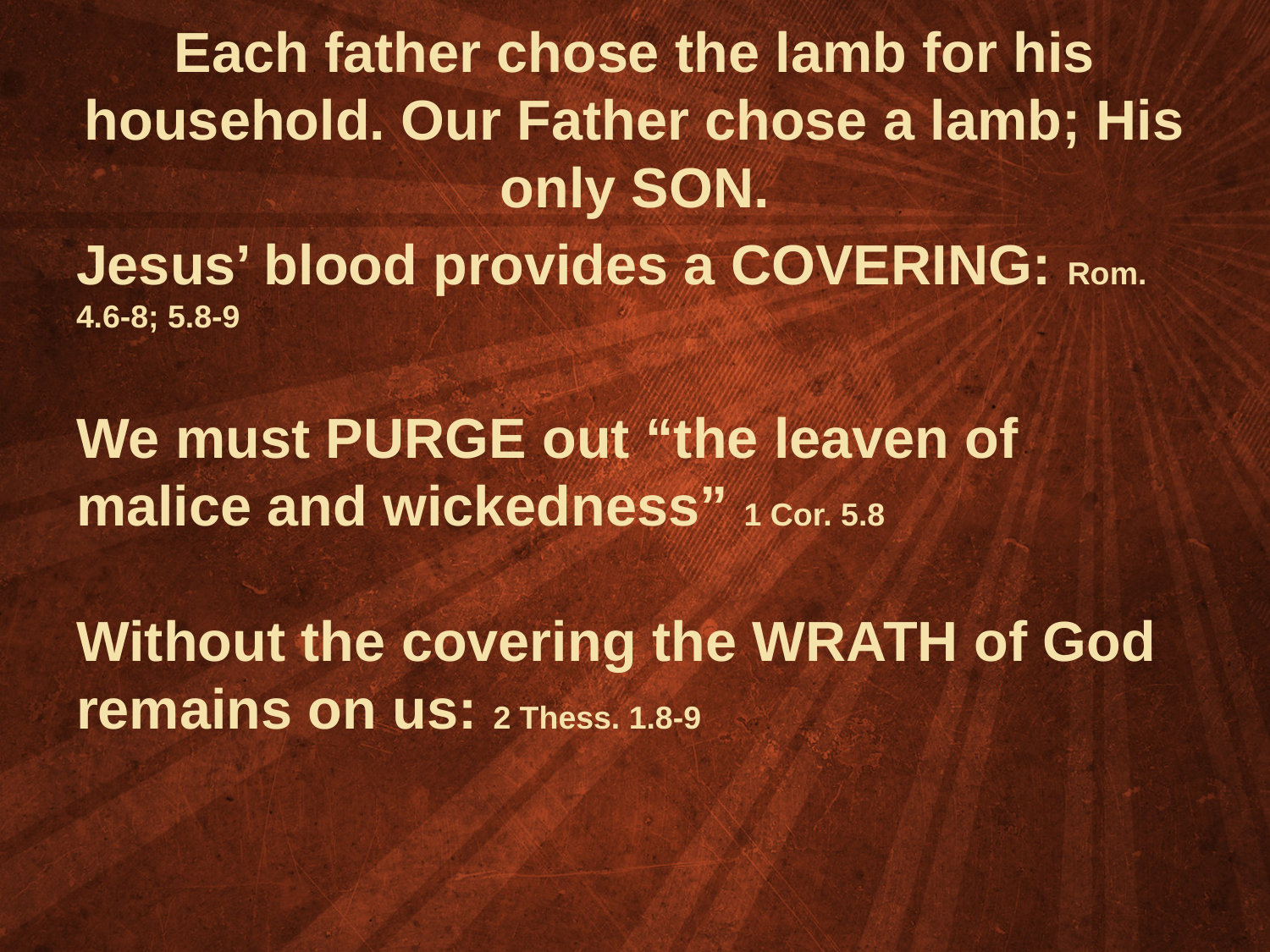

# Each father chose the lamb for his household. Our Father chose a lamb; His only SON.
Jesus’ blood provides a COVERING: Rom. 4.6-8; 5.8-9

We must PURGE out “the leaven of malice and wickedness” 1 Cor. 5.8

Without the covering the WRATH of God remains on us: 2 Thess. 1.8-9